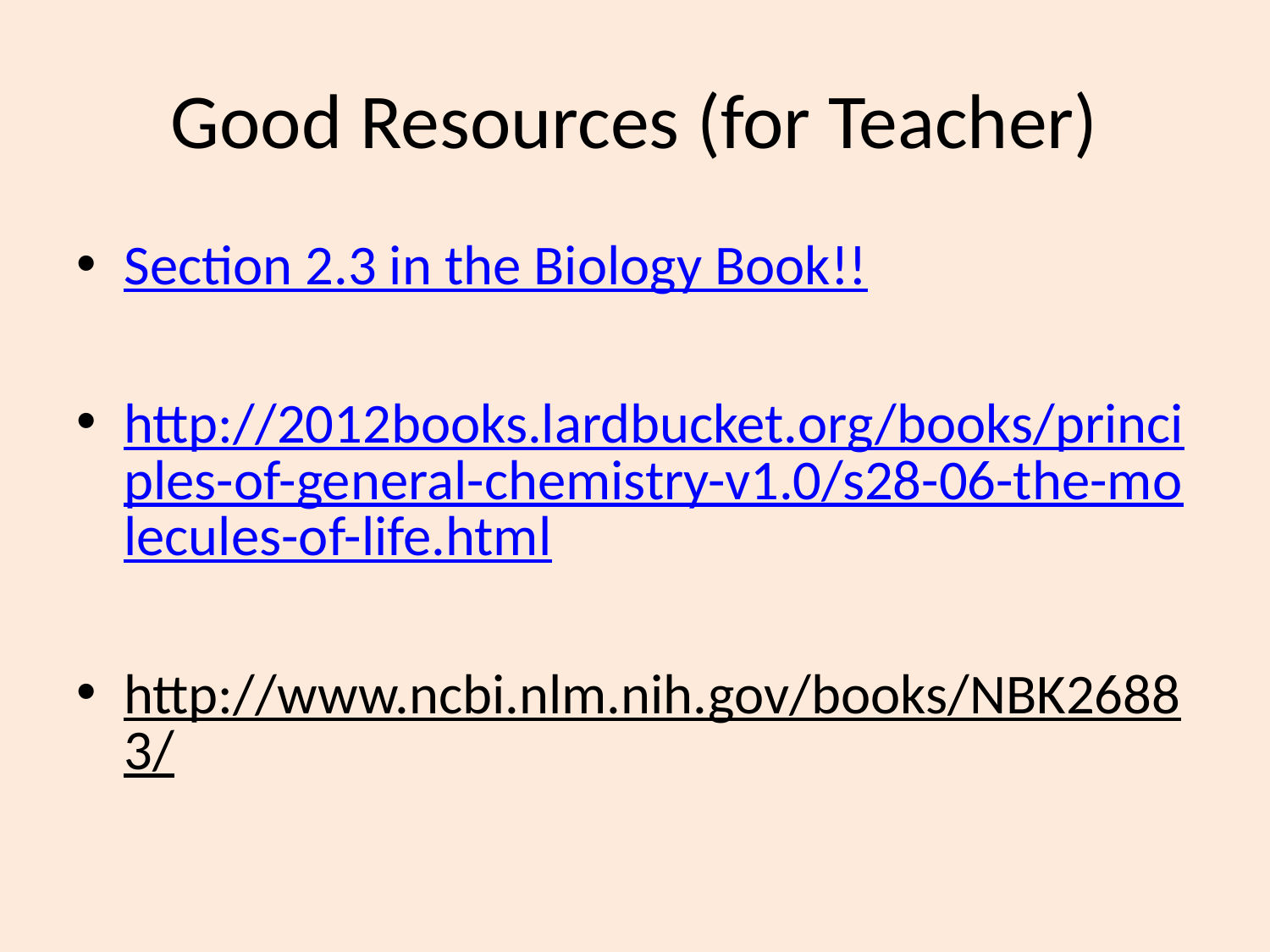

# Good Resources (for Teacher)
Section 2.3 in the Biology Book!!

http://2012books.lardbucket.org/books/principles-of-general-chemistry-v1.0/s28-06-the-molecules-of-life.html

http://www.ncbi.nlm.nih.gov/books/NBK26883/